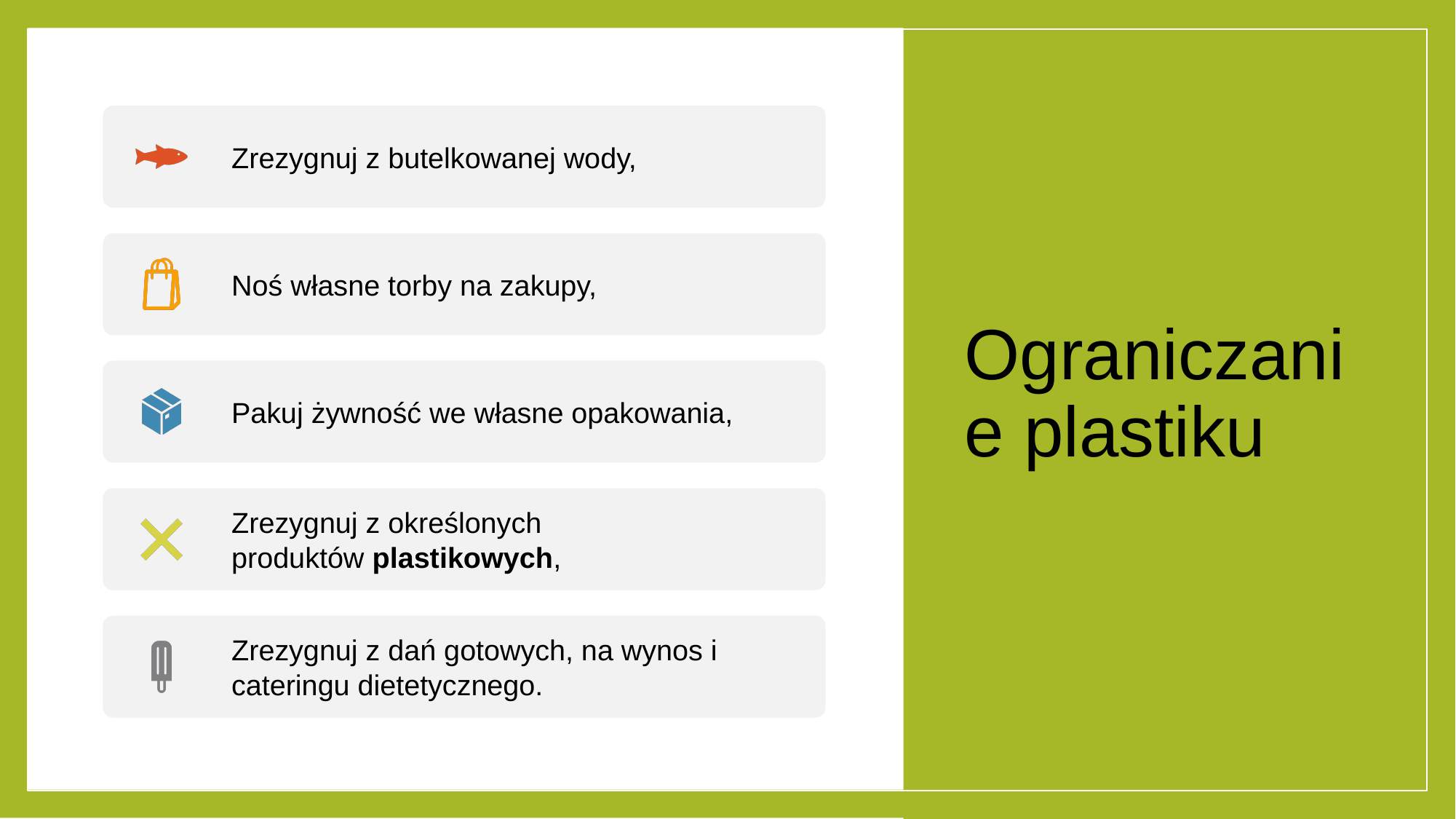

# Ograniczanie plastiku
Zrezygnuj z butelkowanej wody,
Noś własne torby na zakupy,
Pakuj żywność we własne opakowania,
Zrezygnuj z określonych produktów plastikowych,
Zrezygnuj z dań gotowych, na wynos i cateringu dietetycznego.